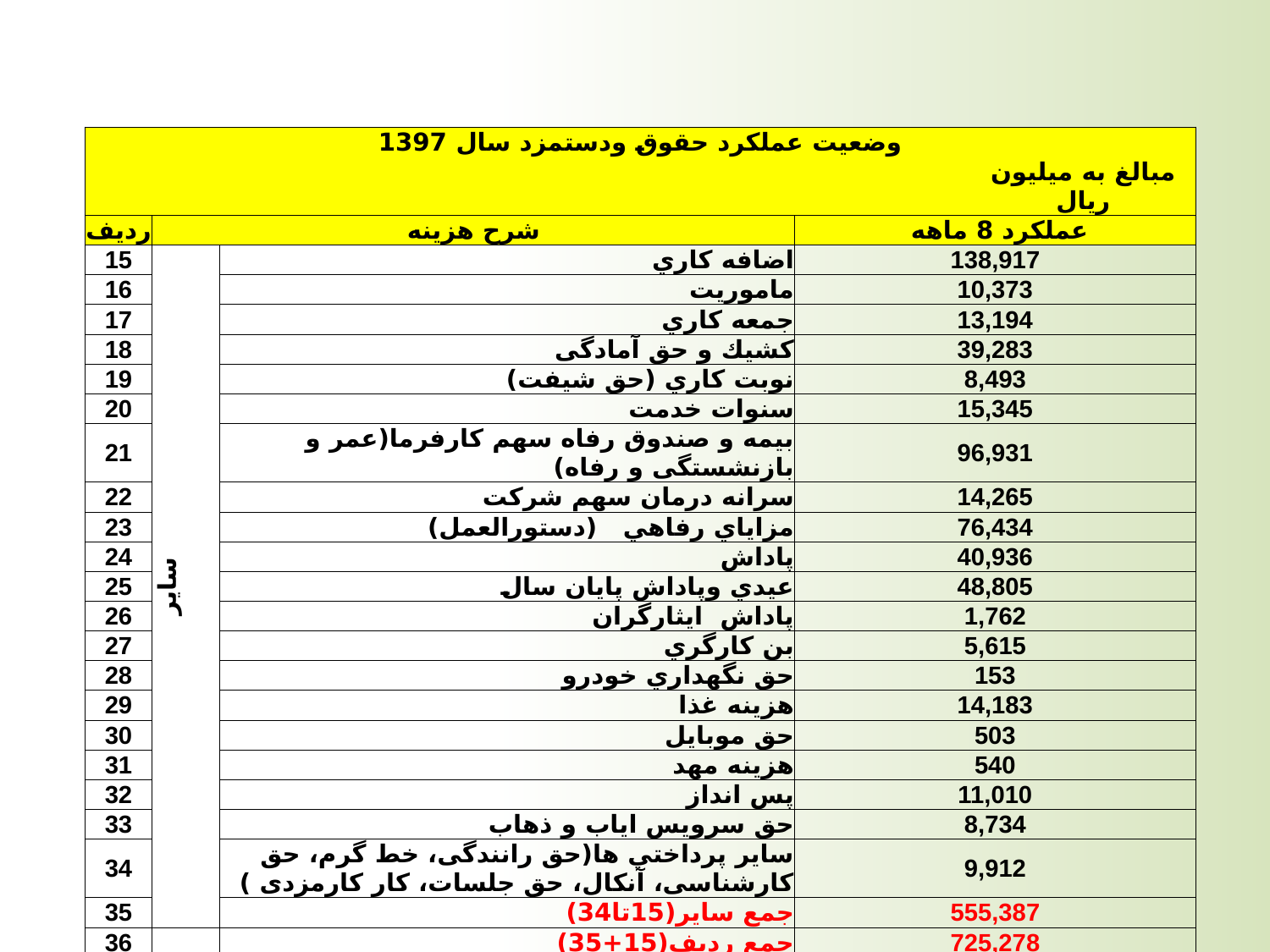

| وضعیت عملکرد حقوق ودستمزد سال 1397 |  |  |  |  |  |  |
| --- | --- | --- | --- | --- | --- | --- |
|  |  |  |  |  |  | مبالغ به میلیون ریال |
| ردیف | شرح هزینه |  |  |  | عملکرد 8 ماهه |  |
| 15 | سایر | اضافه كاري |  |  | 138,917 |  |
| 16 |  | ماموريت |  |  | 10,373 |  |
| 17 |  | جمعه کاري |  |  | 13,194 |  |
| 18 |  | كشيك و حق آمادگی |  |  | 39,283 |  |
| 19 |  | نوبت کاري (حق شیفت) |  |  | 8,493 |  |
| 20 |  | سنوات خدمت |  |  | 15,345 |  |
| 21 |  | بيمه و صندوق رفاه سهم کارفرما(عمر و بازنشستگی و رفاه) |  |  | 96,931 |  |
| 22 |  | سرانه درمان سهم شركت |  |  | 14,265 |  |
| 23 |  | مزاياي رفاهي (دستورالعمل) |  |  | 76,434 |  |
| 24 |  | پاداش |  |  | 40,936 |  |
| 25 |  | عيدي وپاداش پايان سال |  |  | 48,805 |  |
| 26 |  | پاداش ايثارگران |  |  | 1,762 |  |
| 27 |  | بن كارگري |  |  | 5,615 |  |
| 28 |  | حق نگهداري خودرو |  |  | 153 |  |
| 29 |  | هزينه غذا |  |  | 14,183 |  |
| 30 |  | حق موبايل |  |  | 503 |  |
| 31 |  | هزينه مهد |  |  | 540 |  |
| 32 |  | پس انداز |  |  | 11,010 |  |
| 33 |  | حق سرويس اياب و ذهاب |  |  | 8,734 |  |
| 34 |  | ساير پرداختي ها(حق رانندگی، خط گرم، حق کارشناسی، آنکال، حق جلسات، کار کارمزدی ) |  |  | 9,912 |  |
| 35 |  | جمع ساير(15تا34) |  |  | 555,387 |  |
| 36 |  | جمع رديف(15+35) |  |  | 725,278 |  |